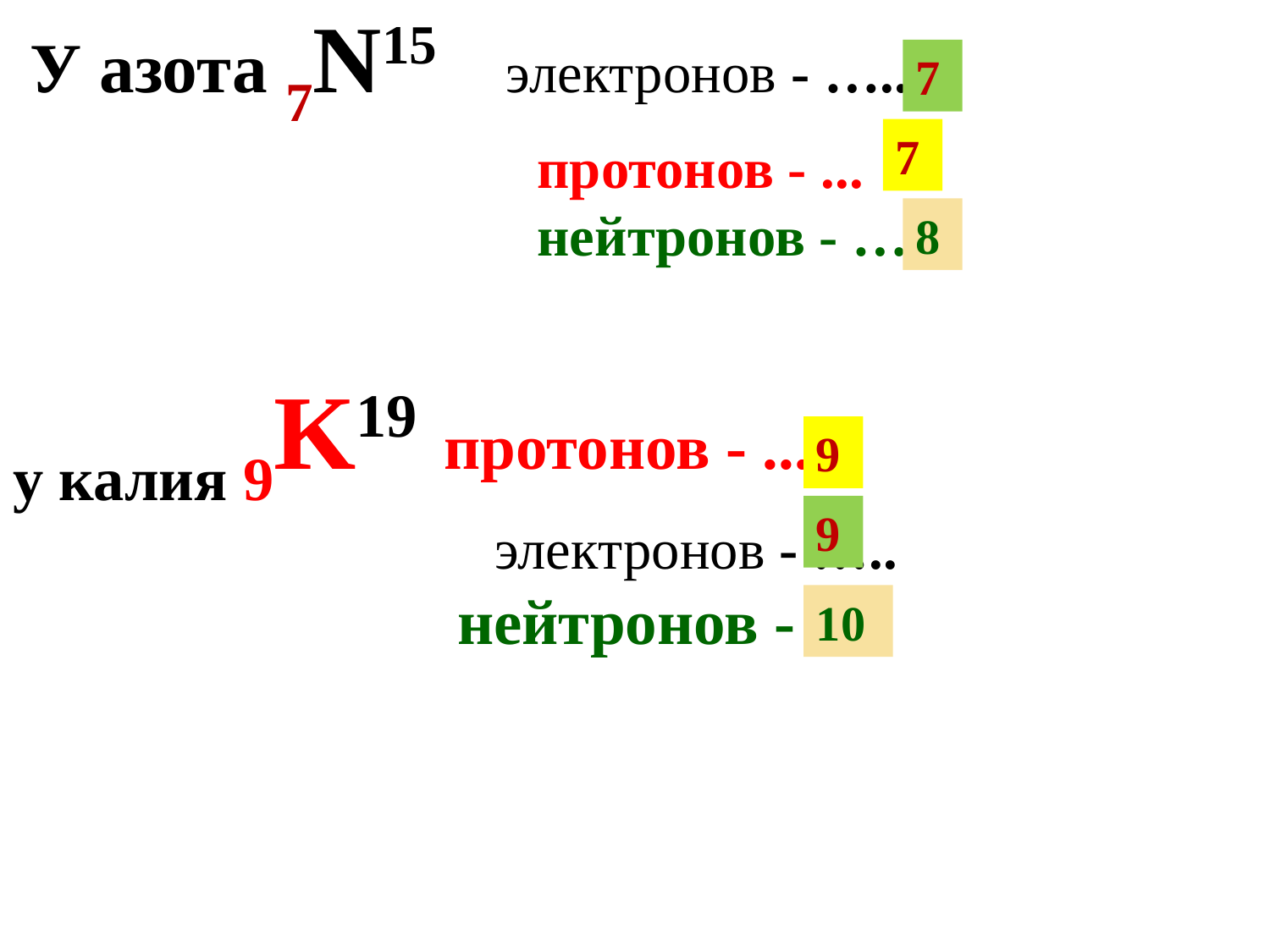

У азота 7N15     электронов - …..
                                     протонов - ...
                                     нейтронов - …
7
7
8
у калия 9K19 протонов - ...
                                  электронов - …..
                            нейтронов - …
9
9
10